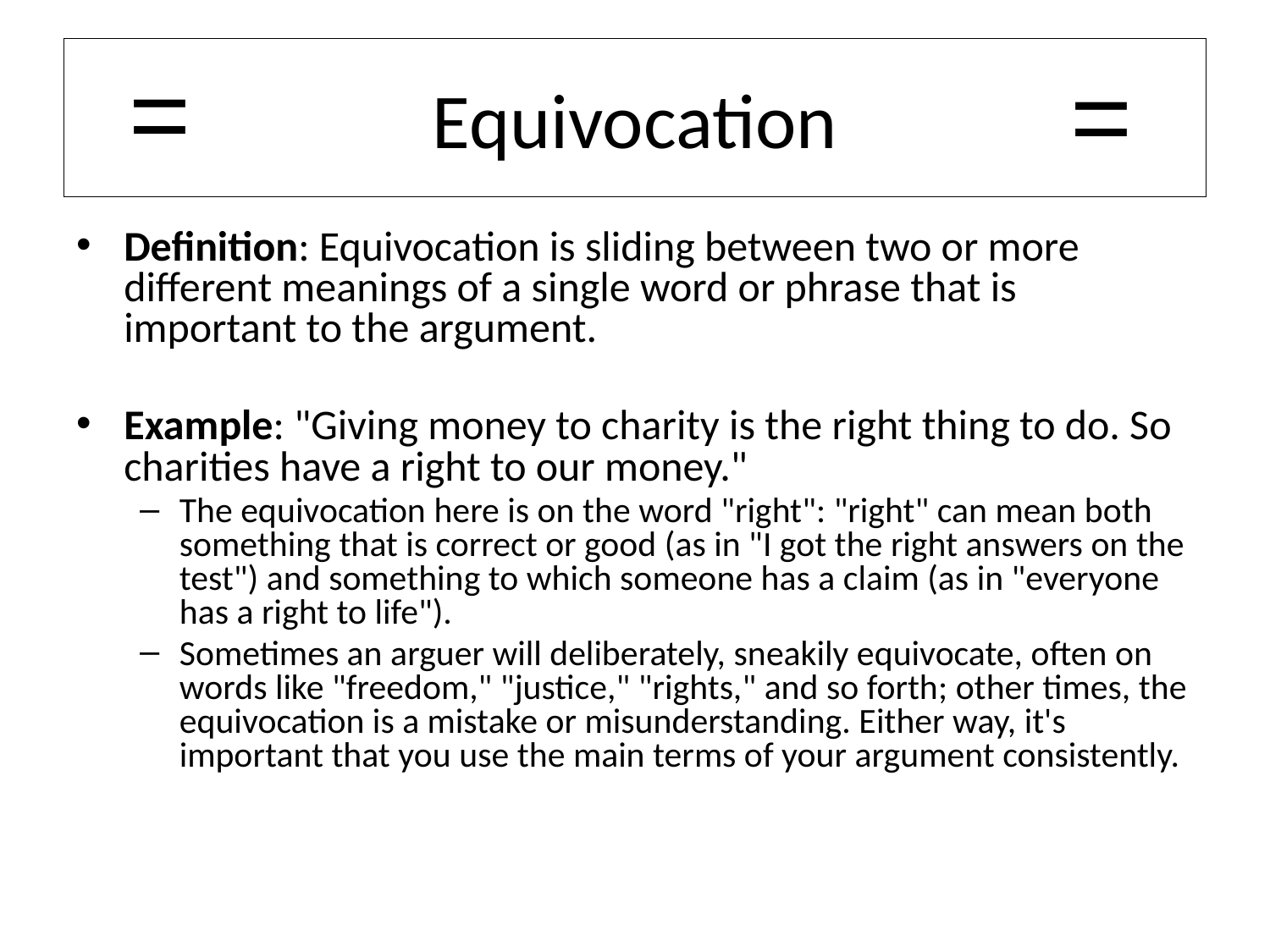

# Equivocation
=
=
Definition: Equivocation is sliding between two or more different meanings of a single word or phrase that is important to the argument.

Example: "Giving money to charity is the right thing to do. So charities have a right to our money."
The equivocation here is on the word "right": "right" can mean both something that is correct or good (as in "I got the right answers on the test") and something to which someone has a claim (as in "everyone has a right to life").
Sometimes an arguer will deliberately, sneakily equivocate, often on words like "freedom," "justice," "rights," and so forth; other times, the equivocation is a mistake or misunderstanding. Either way, it's important that you use the main terms of your argument consistently.